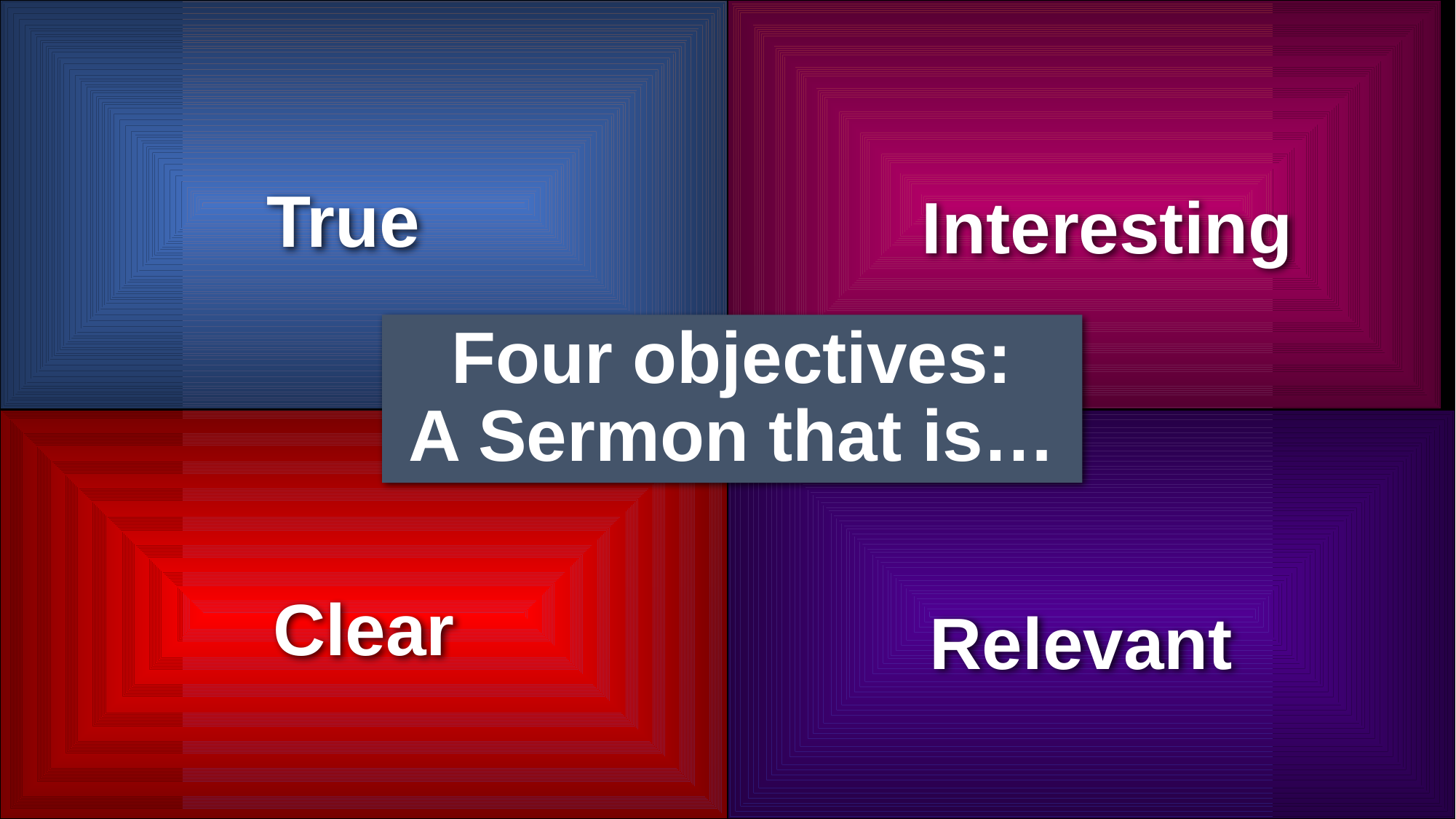

True
Interesting
Four objectives:
A Sermon that is…

Clear
Relevant